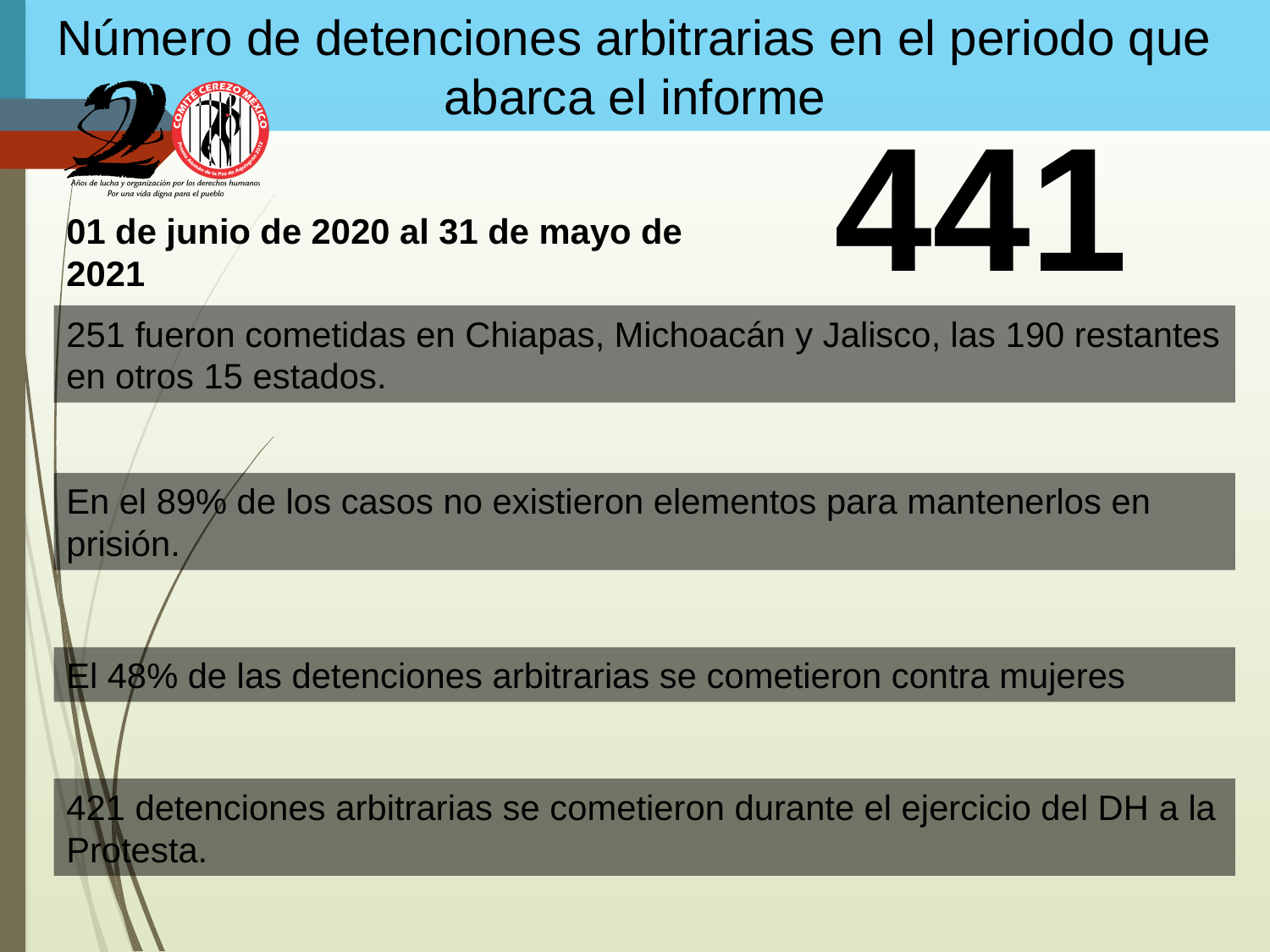

Número de detenciones arbitrarias en el periodo que abarca el informe

[unsupported chart]

[unsupported chart]

01 de junio de 2020 al 31 de mayo de 2021
251 fueron cometidas en Chiapas, Michoacán y Jalisco, las 190 restantes en otros 15 estados.
En el 89% de los casos no existieron elementos para mantenerlos en prisión.
El 48% de las detenciones arbitrarias se cometieron contra mujeres
421 detenciones arbitrarias se cometieron durante el ejercicio del DH a la Protesta.